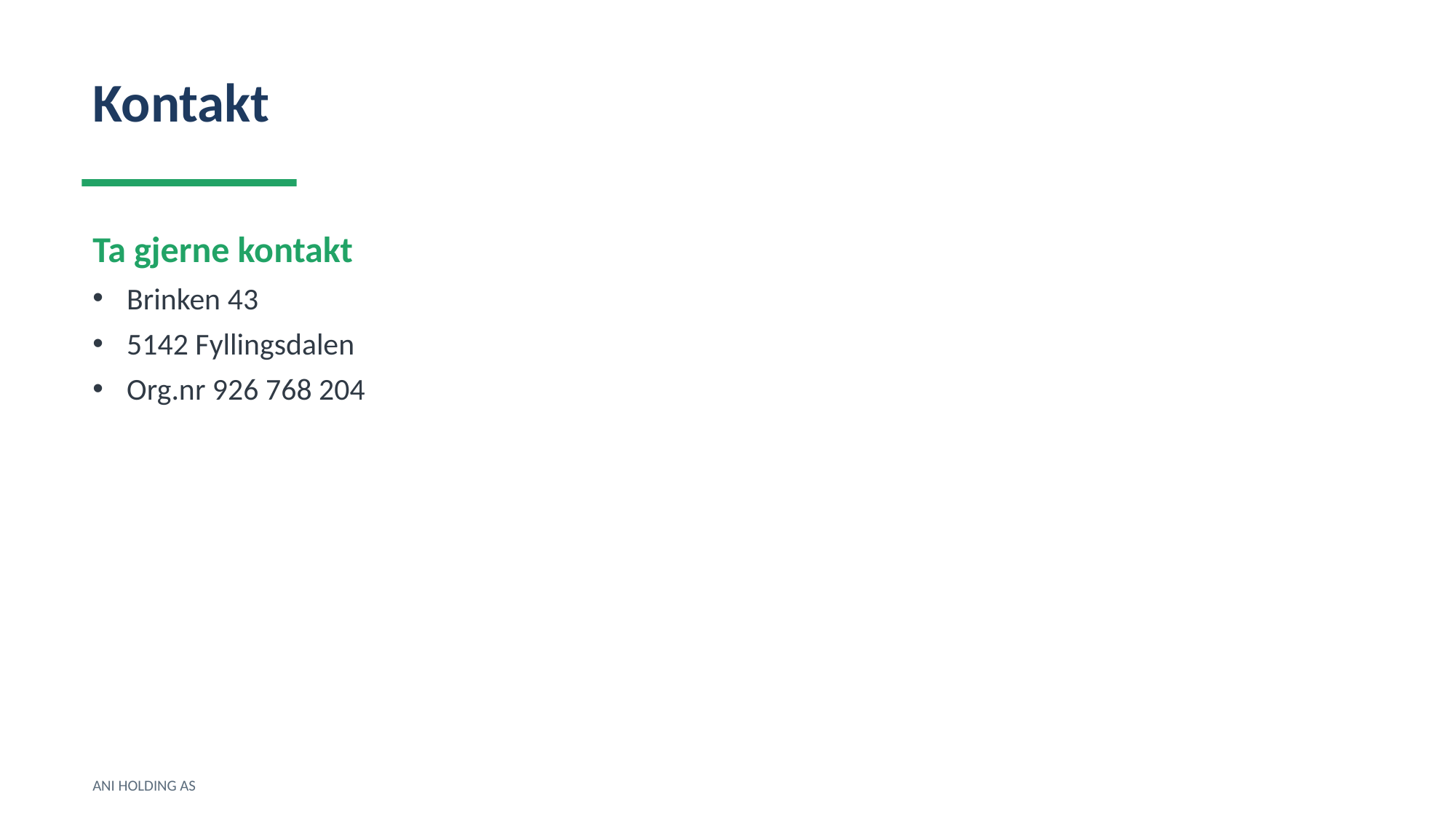

Kontakt

Ta gjerne kontakt
Brinken 43
5142 Fyllingsdalen
Org.nr 926 768 204
ANI HOLDING AS